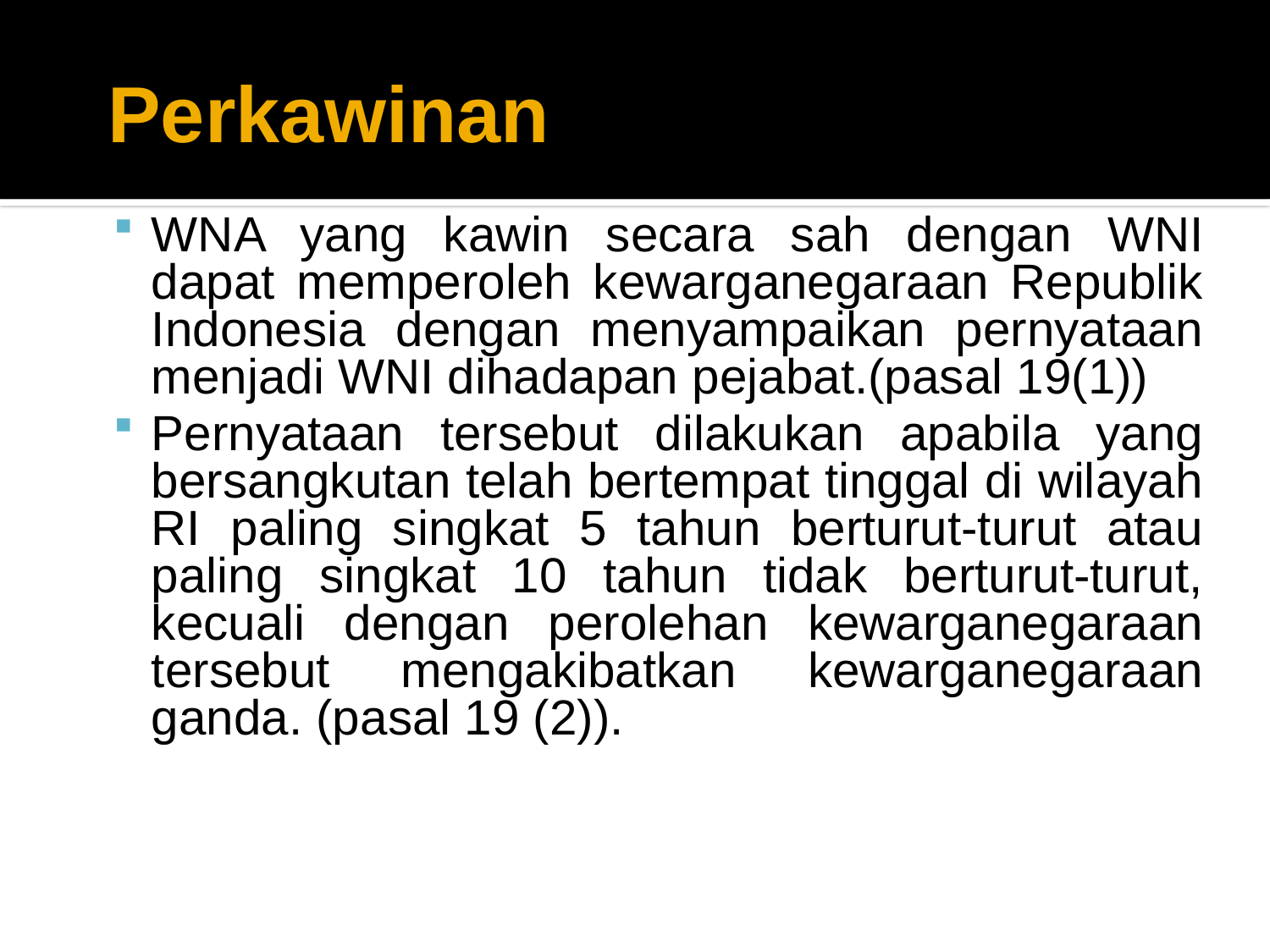

# Perkawinan
WNA yang kawin secara sah dengan WNI dapat memperoleh kewarganegaraan Republik Indonesia dengan menyampaikan pernyataan menjadi WNI dihadapan pejabat.(pasal 19(1))
Pernyataan tersebut dilakukan apabila yang bersangkutan telah bertempat tinggal di wilayah RI paling singkat 5 tahun berturut-turut atau paling singkat 10 tahun tidak berturut-turut, kecuali dengan perolehan kewarganegaraan tersebut mengakibatkan kewarganegaraan ganda. (pasal 19 (2)).